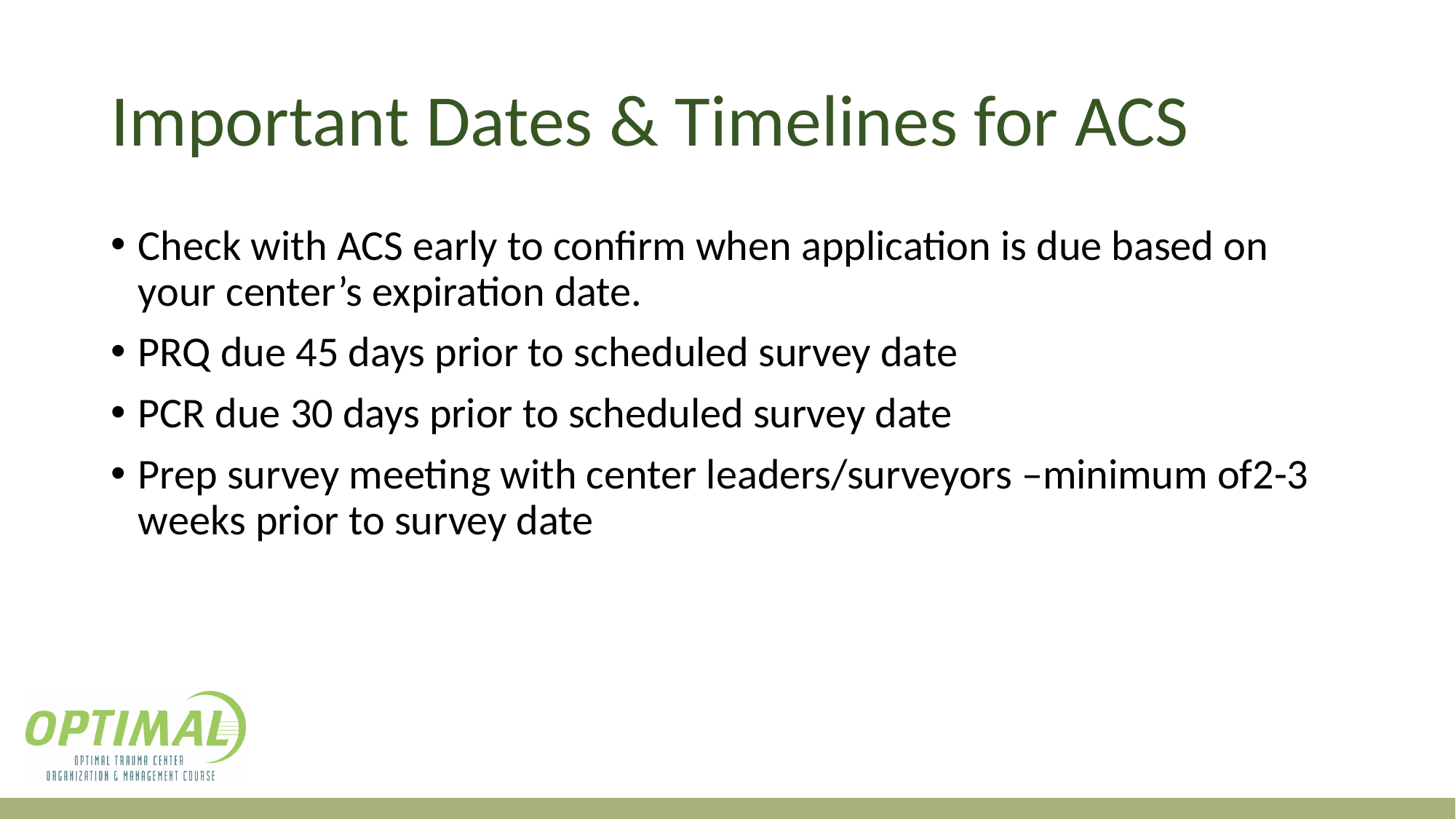

# Important Dates & Timelines for ACS
Check with ACS early to confirm when application is due based on your center’s expiration date.
PRQ due 45 days prior to scheduled survey date
PCR due 30 days prior to scheduled survey date
Prep survey meeting with center leaders/surveyors –minimum of2-3 weeks prior to survey date